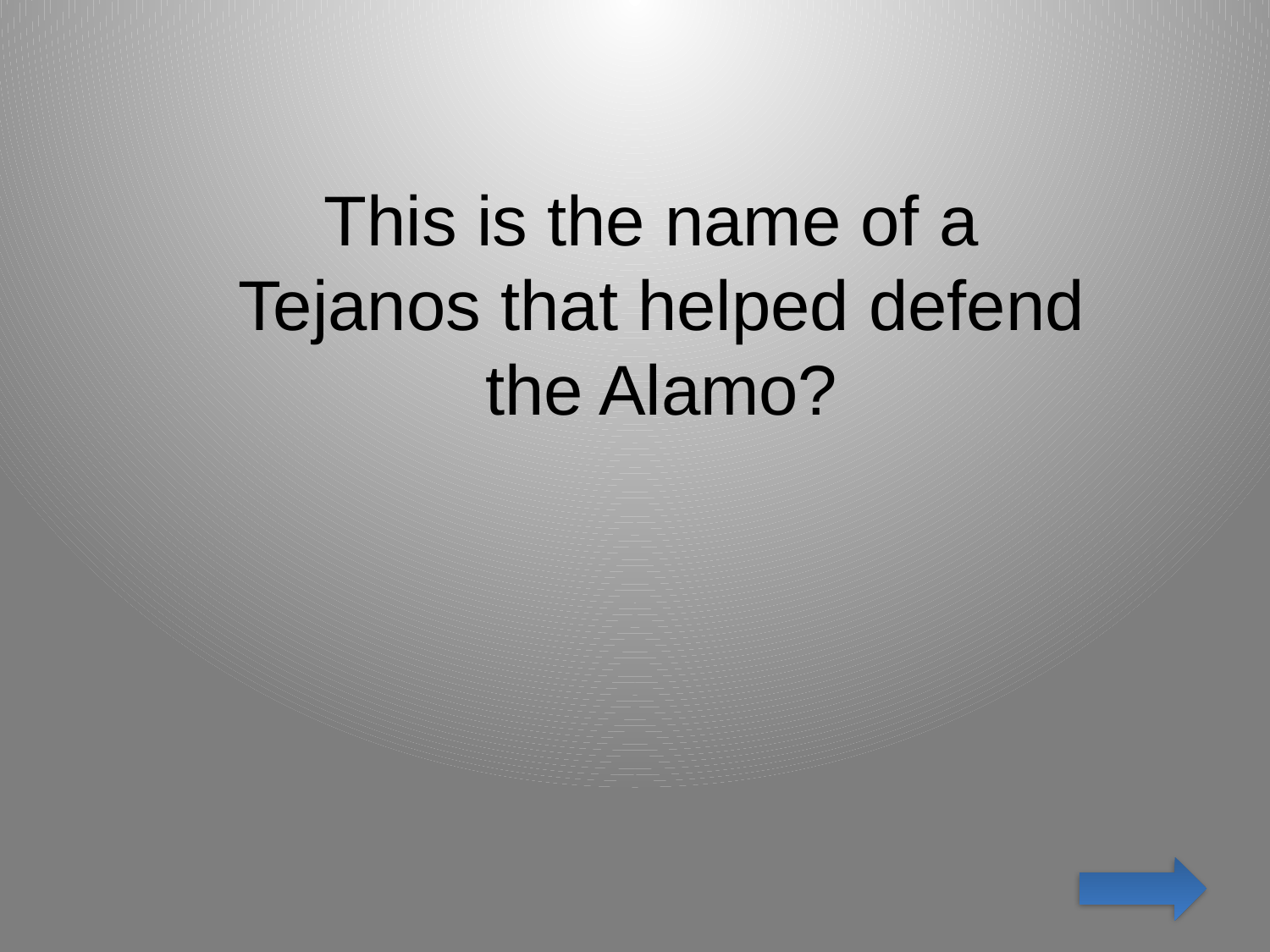

This is the name of a  Tejanos that helped defend the Alamo?